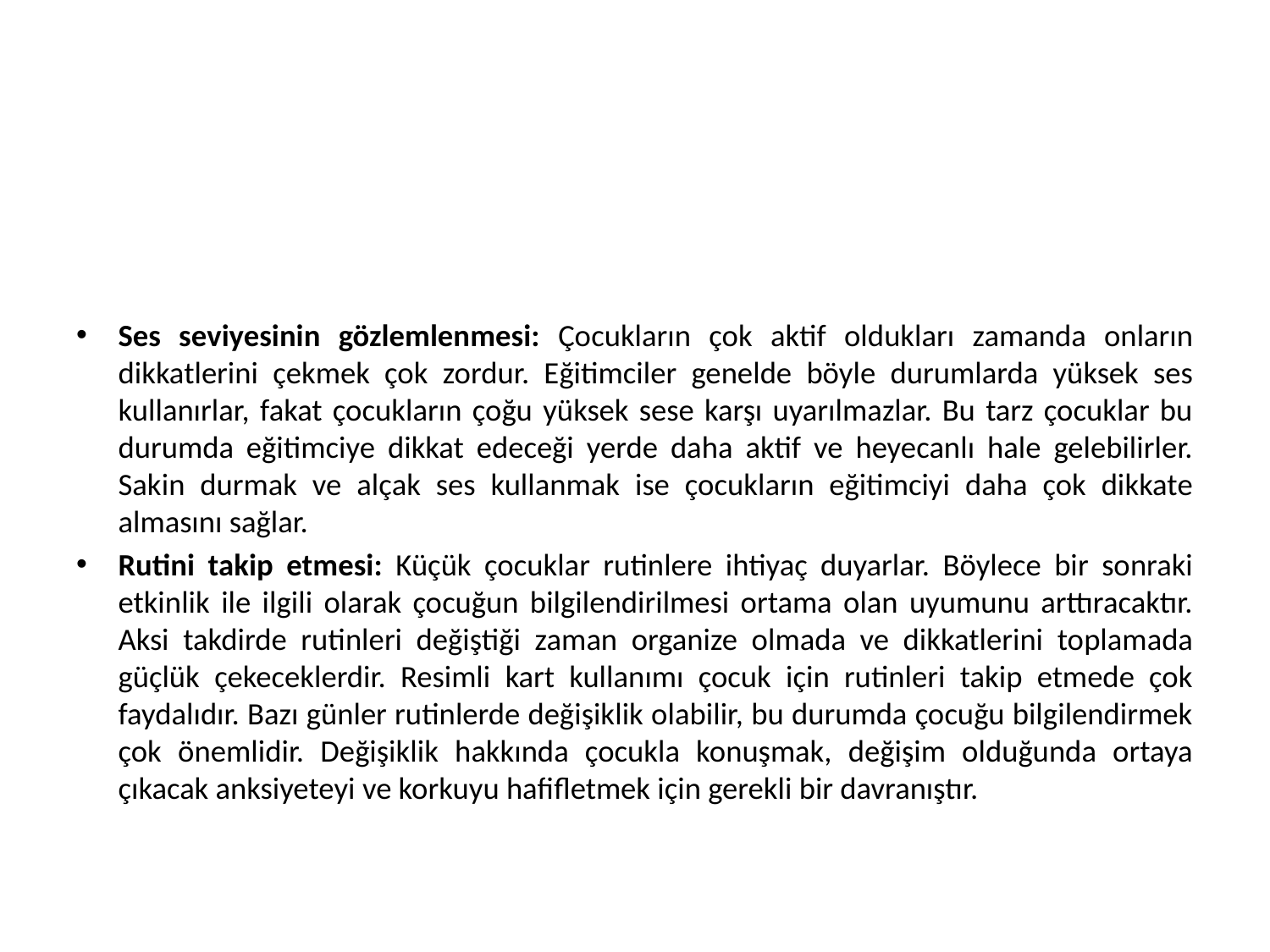

#

Ses seviyesinin gözlemlenmesi: Çocukların çok aktif oldukları zamanda onların dikkatlerini çekmek çok zordur. Eğitimciler genelde böyle durumlarda yüksek ses kullanırlar, fakat çocukların çoğu yüksek sese karşı uyarılmazlar. Bu tarz çocuklar bu durumda eğitimciye dikkat edeceği yerde daha aktif ve heyecanlı hale gelebilirler. Sakin durmak ve alçak ses kullanmak ise çocukların eğitimciyi daha çok dikkate almasını sağlar.
Rutini takip etmesi: Küçük çocuklar rutinlere ihtiyaç duyarlar. Böylece bir sonraki etkinlik ile ilgili olarak çocuğun bilgilendirilmesi ortama olan uyumunu arttıracaktır. Aksi takdirde rutinleri değiştiği zaman organize olmada ve dikkatlerini toplamada güçlük çekeceklerdir. Resimli kart kullanımı çocuk için rutinleri takip etmede çok faydalıdır. Bazı günler rutinlerde değişiklik olabilir, bu durumda çocuğu bilgilendirmek çok önemlidir. Değişiklik hakkında çocukla konuşmak, değişim olduğunda ortaya çıkacak anksiyeteyi ve korkuyu hafifletmek için gerekli bir davranıştır.